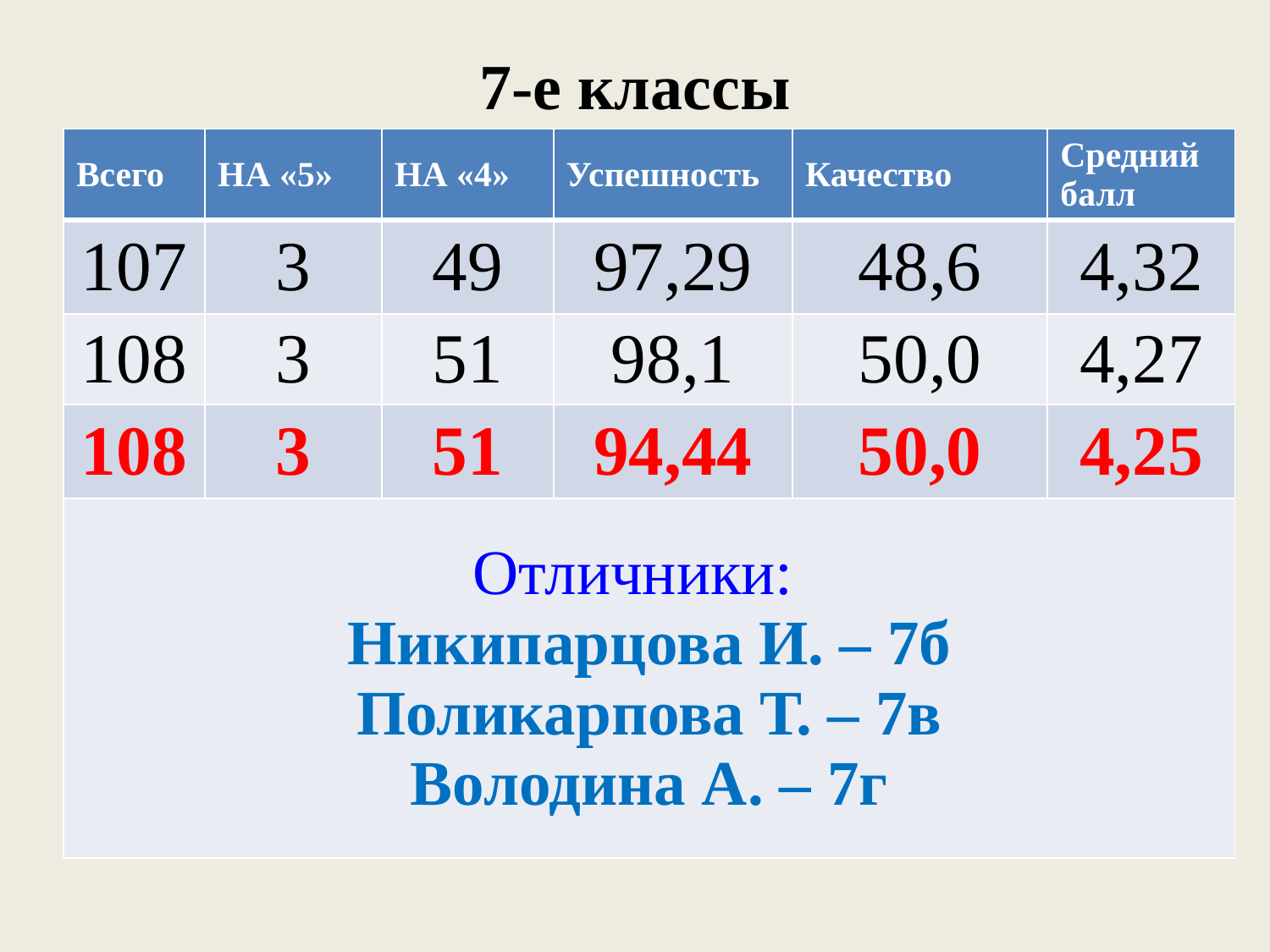

# 7-е классы
| Всего | НА «5» | НА «4» | Успешность | Качество | Средний балл |
| --- | --- | --- | --- | --- | --- |
| 107 | 3 | 49 | 97,29 | 48,6 | 4,32 |
| 108 | 3 | 51 | 98,1 | 50,0 | 4,27 |
| 108 | 3 | 51 | 94,44 | 50,0 | 4,25 |
| Отличники: Никипарцова И. – 7б Поликарпова Т. – 7в Володина А. – 7г |  |  |  |  |  |